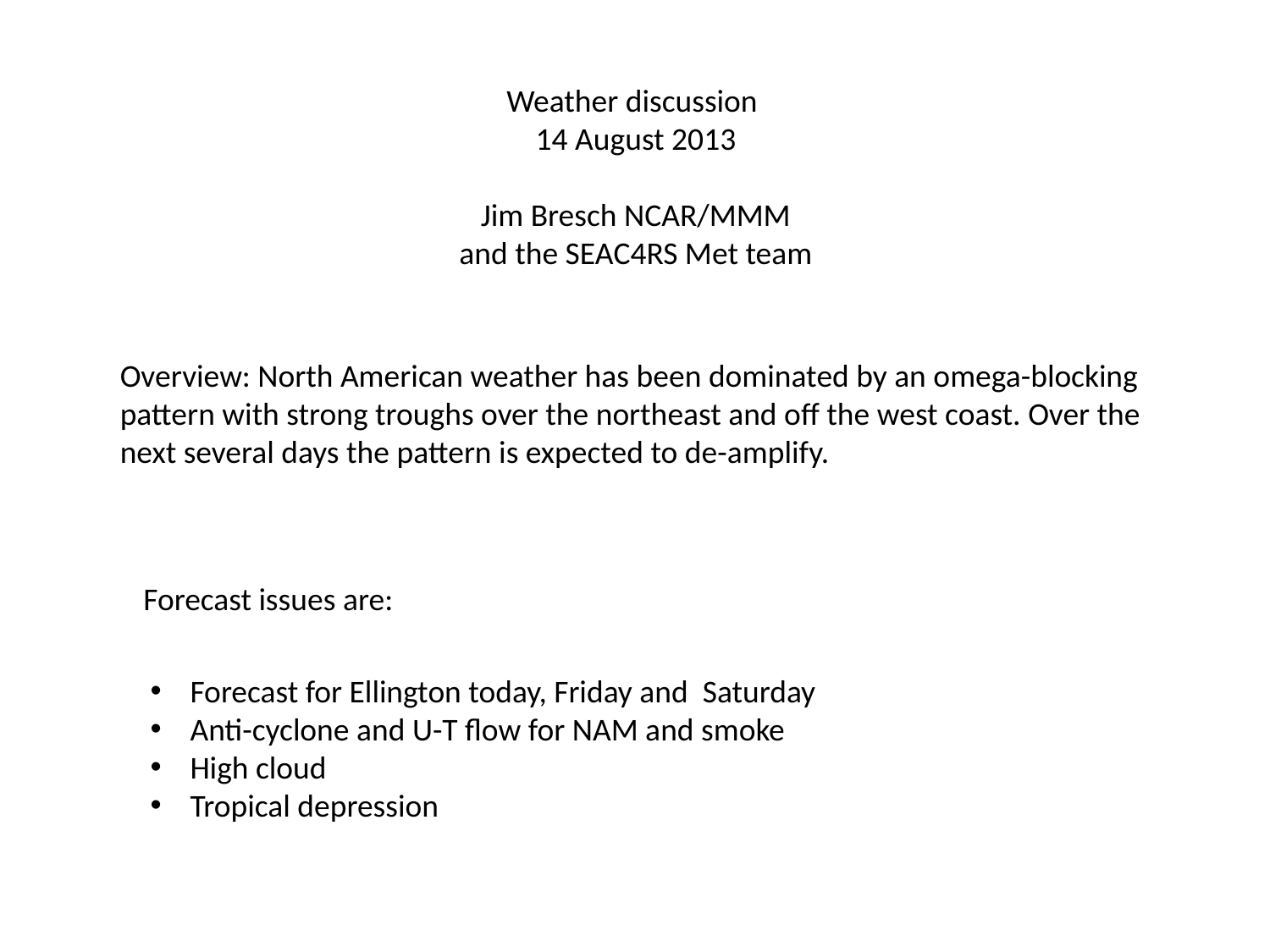

Weather discussion
14 August 2013

Jim Bresch NCAR/MMM
and the SEAC4RS Met team

Overview: North American weather has been dominated by an omega-blocking pattern with strong troughs over the northeast and off the west coast. Over the next several days the pattern is expected to de-amplify.

Forecast issues are:
Forecast for Ellington today, Friday and  Saturday
Anti-cyclone and U-T flow for NAM and smoke
High cloud
Tropical depression